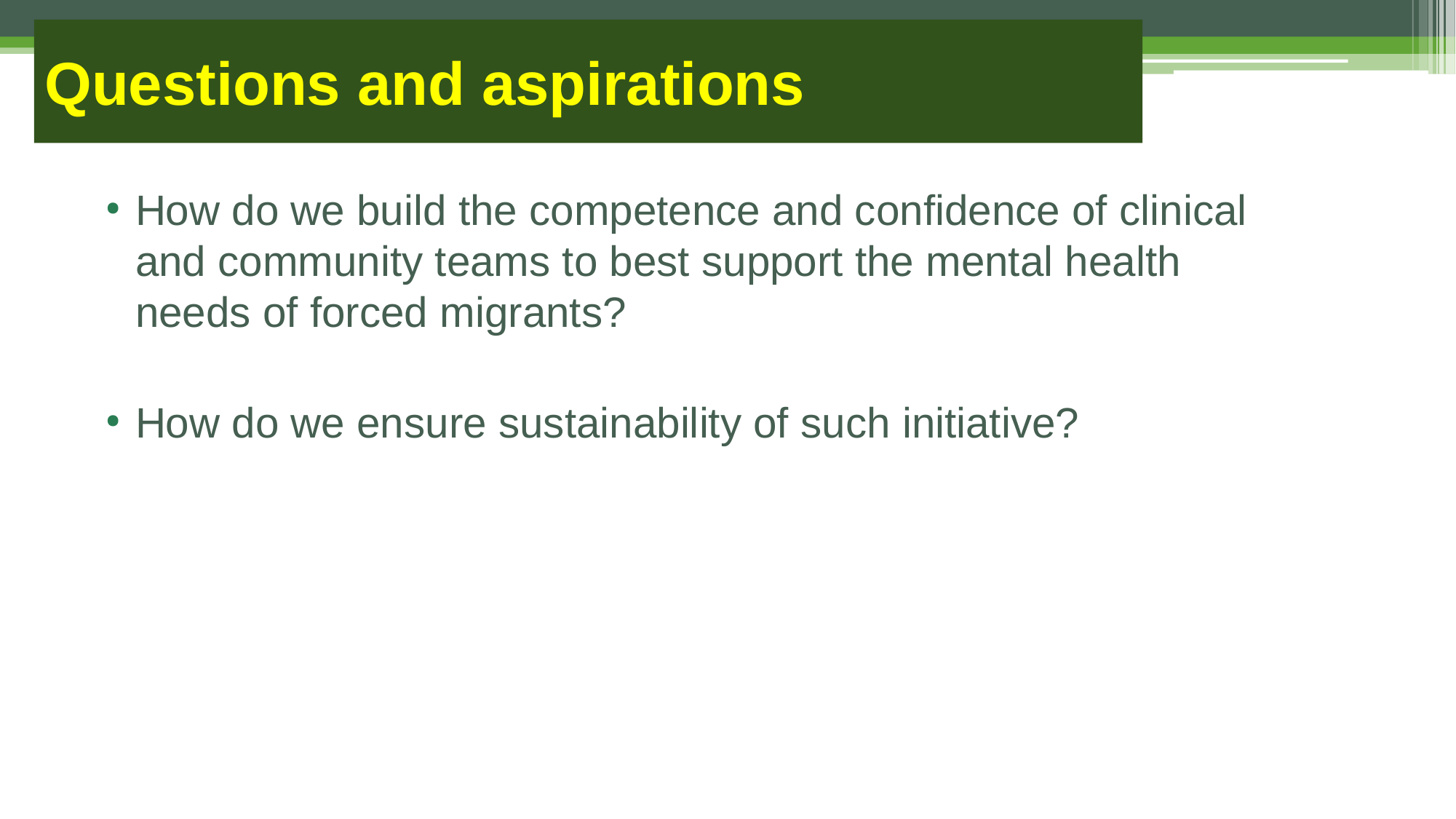

# Questions and aspirations
How do we build the competence and confidence of clinical and community teams to best support the mental health needs of forced migrants?

How do we ensure sustainability of such initiative?